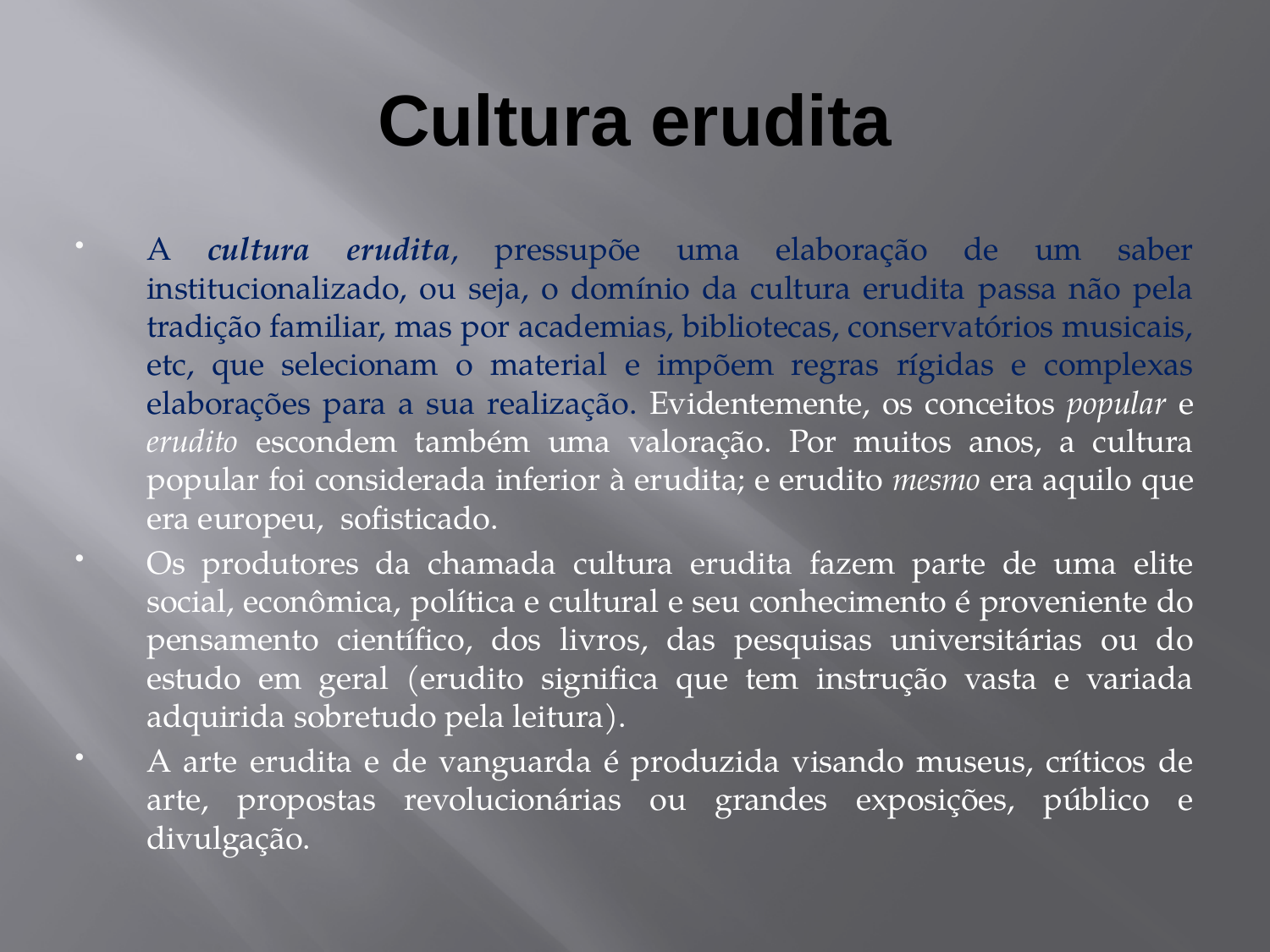

# Cultura erudita
A cultura erudita, pressupõe uma elaboração de um saber institucionalizado, ou seja, o domínio da cultura erudita passa não pela tradição familiar, mas por academias, bibliotecas, conservatórios musicais, etc, que selecionam o material e impõem regras rígidas e complexas elaborações para a sua realização. Evidentemente, os conceitos popular e erudito escondem também uma valoração. Por muitos anos, a cultura popular foi considerada inferior à erudita; e erudito mesmo era aquilo que era europeu,  sofisticado.
Os produtores da chamada cultura erudita fazem parte de uma elite social, econômica, política e cultural e seu conhecimento é proveniente do pensamento científico, dos livros, das pesquisas universitárias ou do estudo em geral (erudito significa que tem instrução vasta e variada adquirida sobretudo pela leitura).
A arte erudita e de vanguarda é produzida visando museus, críticos de arte, propostas revolucionárias ou grandes exposições, público e divulgação.